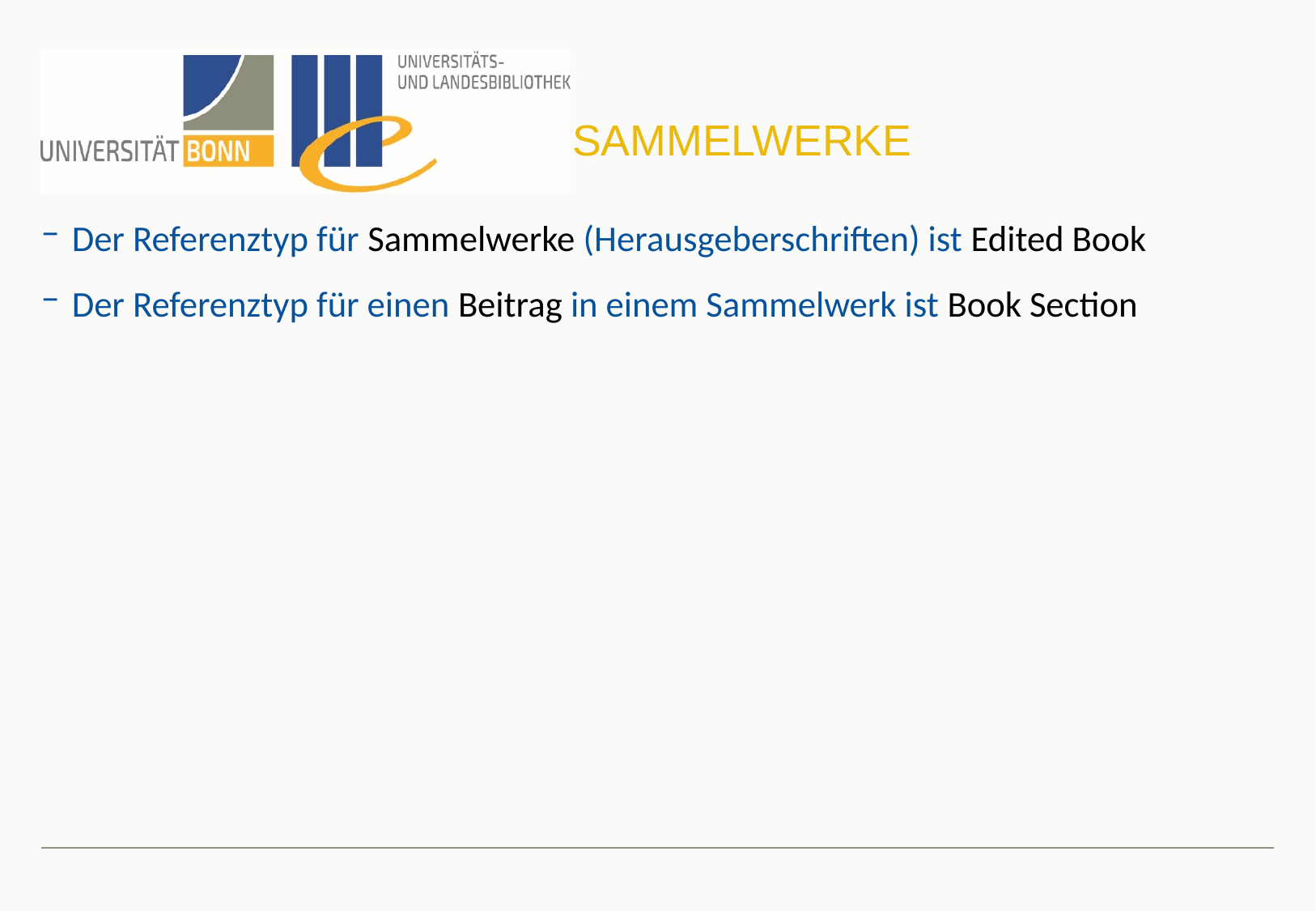

# Sammelwerke
Der Referenztyp für Sammelwerke (Herausgeberschriften) ist Edited Book
Der Referenztyp für einen Beitrag in einem Sammelwerk ist Book Section